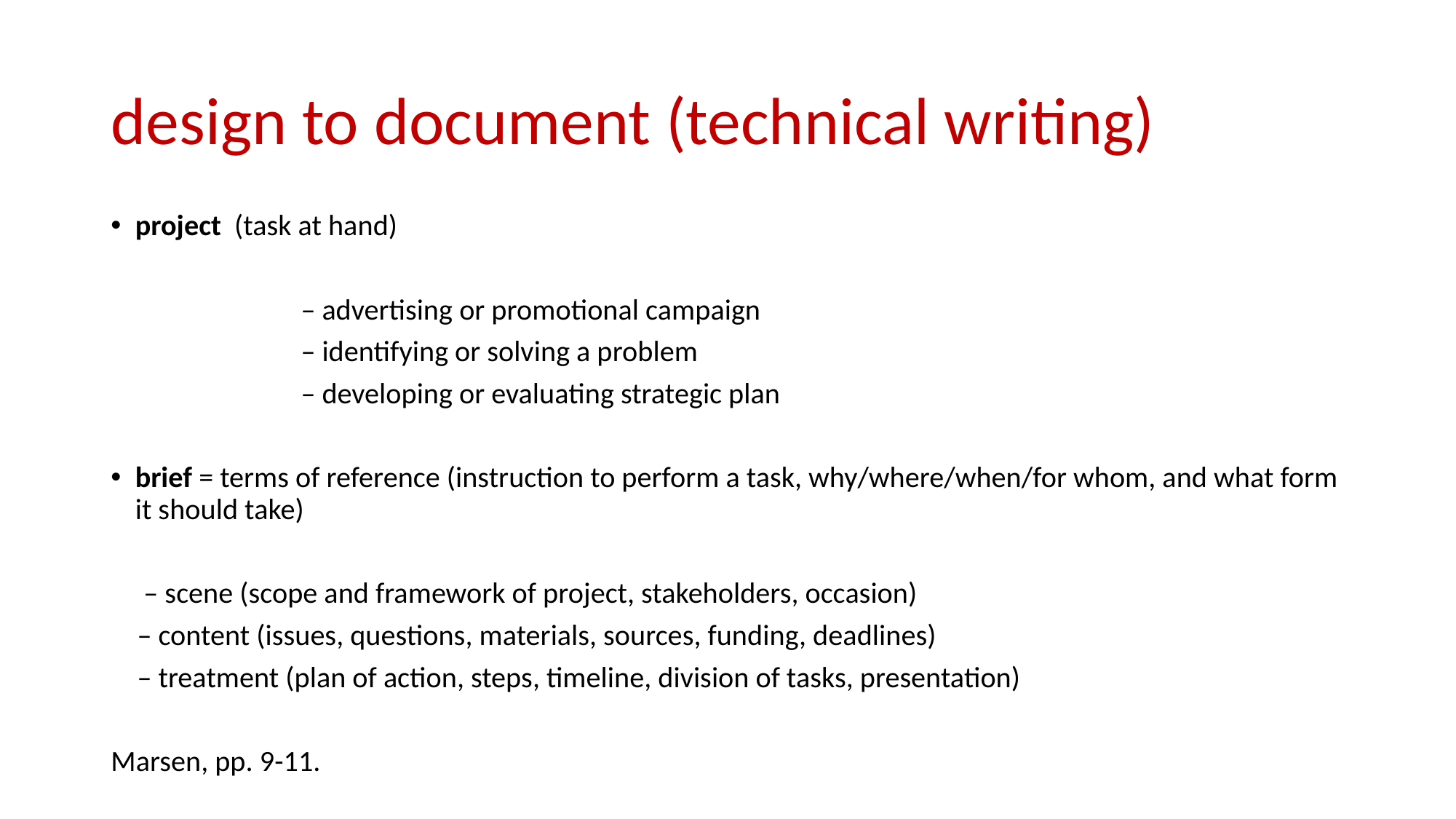

# design to document (technical writing)

project  (task at hand)

                             – advertising or promotional campaign
                             – identifying or solving a problem
                             – developing or evaluating strategic plan

brief = terms of reference (instruction to perform a task, why/where/when/for whom, and what form it should take)

     – scene (scope and framework of project, stakeholders, occasion)
    – content (issues, questions, materials, sources, funding, deadlines)
    – treatment (plan of action, steps, timeline, division of tasks, presentation)

Marsen, pp. 9-11.